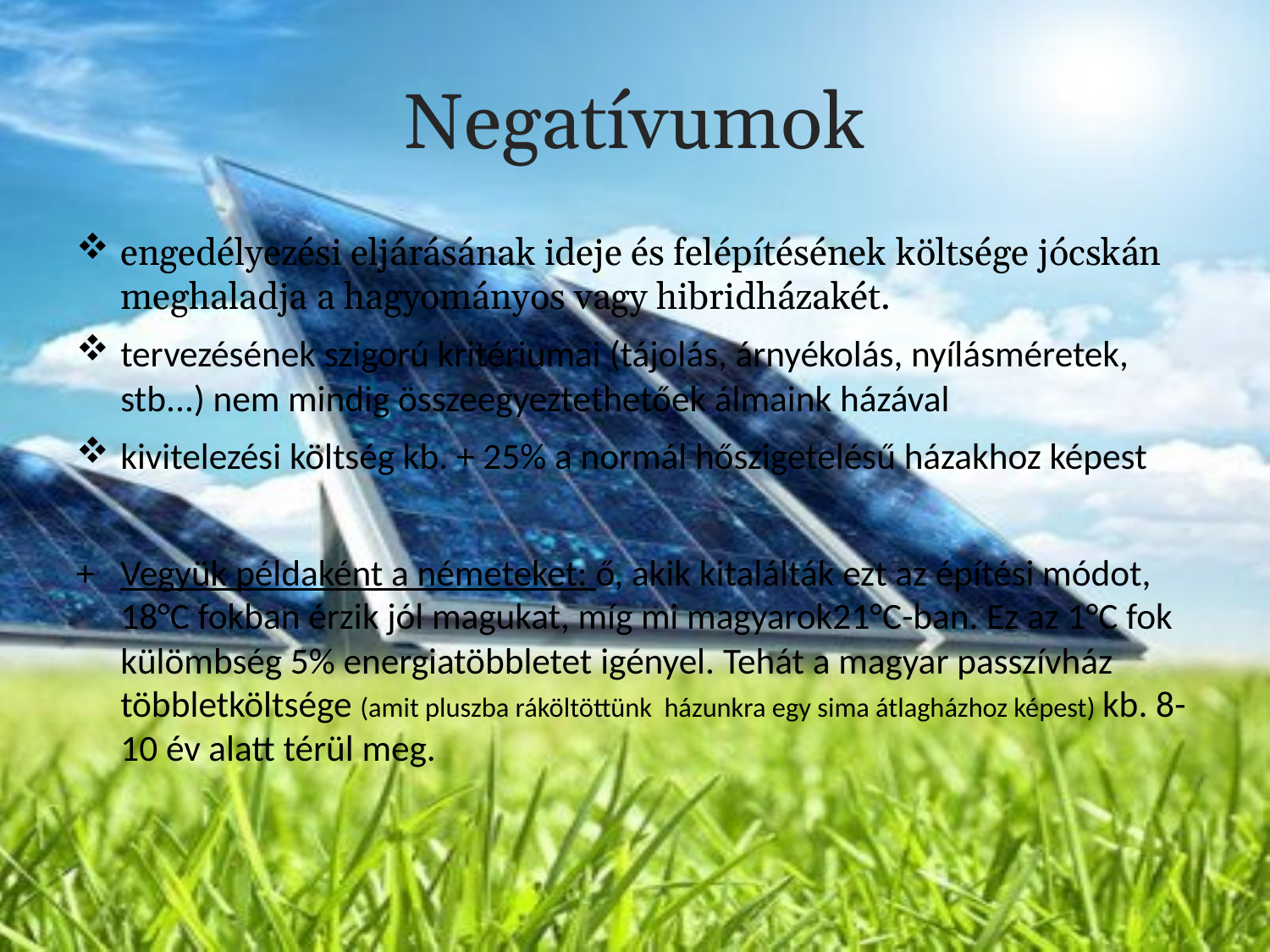

# Negatívumok
engedélyezési eljárásának ideje és felépítésének költsége jócskán meghaladja a hagyományos vagy hibridházakét.
tervezésének szigorú kritériumai (tájolás, árnyékolás, nyílásméretek, stb...) nem mindig összeegyeztethetőek álmaink házával
kivitelezési költség kb. + 25% a normál hőszigetelésű házakhoz képest

+	Vegyük példaként a németeket: ő, akik kitalálták ezt az építési módot, 18°C fokban érzik jól magukat, míg mi magyarok21°C-ban. Ez az 1°C fok külömbség 5% energiatöbbletet igényel. Tehát a magyar passzívház többletköltsége (amit pluszba ráköltöttünk  házunkra egy sima átlagházhoz képest) kb. 8-10 év alatt térül meg.